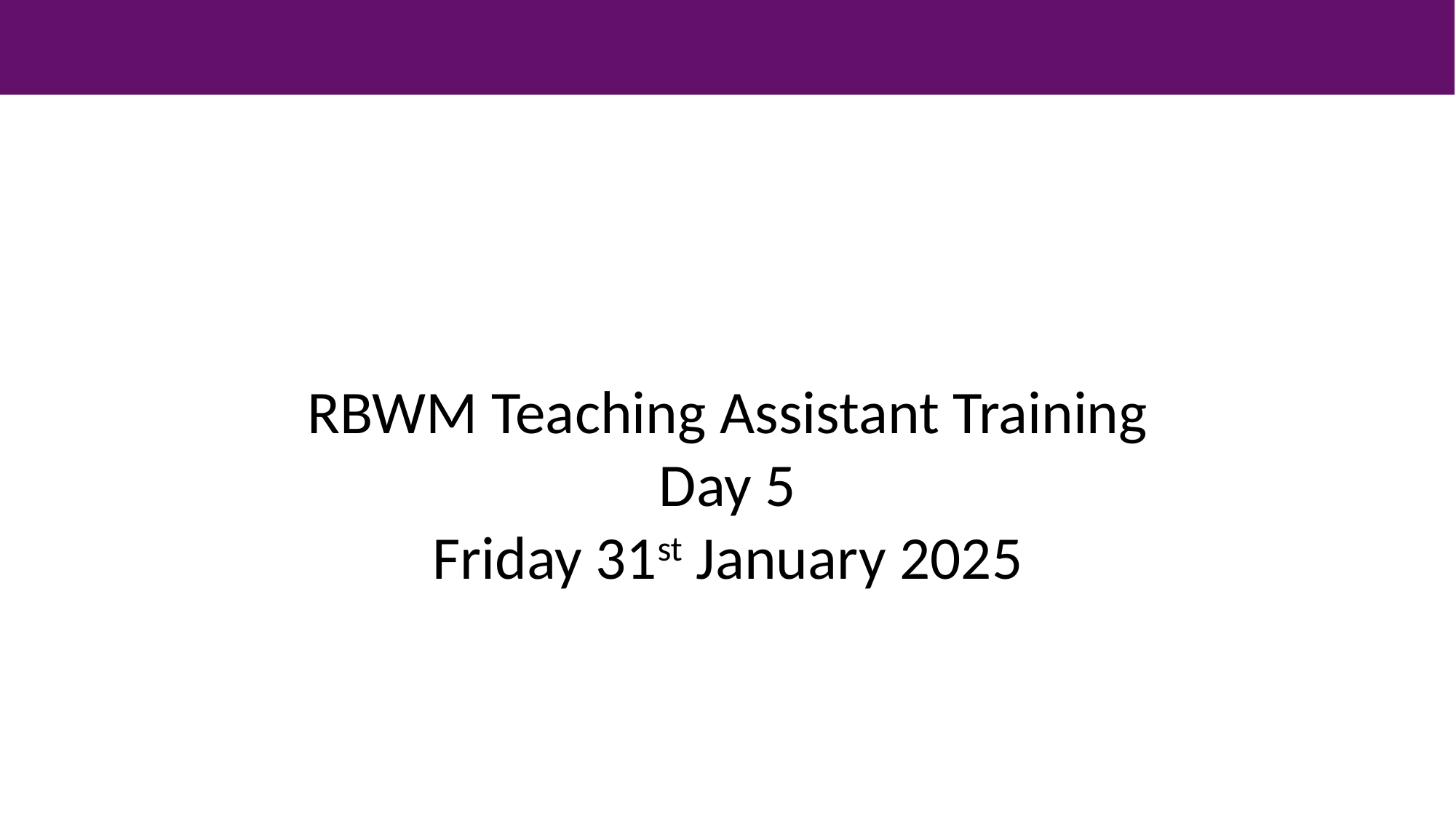

RBWM Teaching Assistant Training
Day 5
Friday 31st January 2025